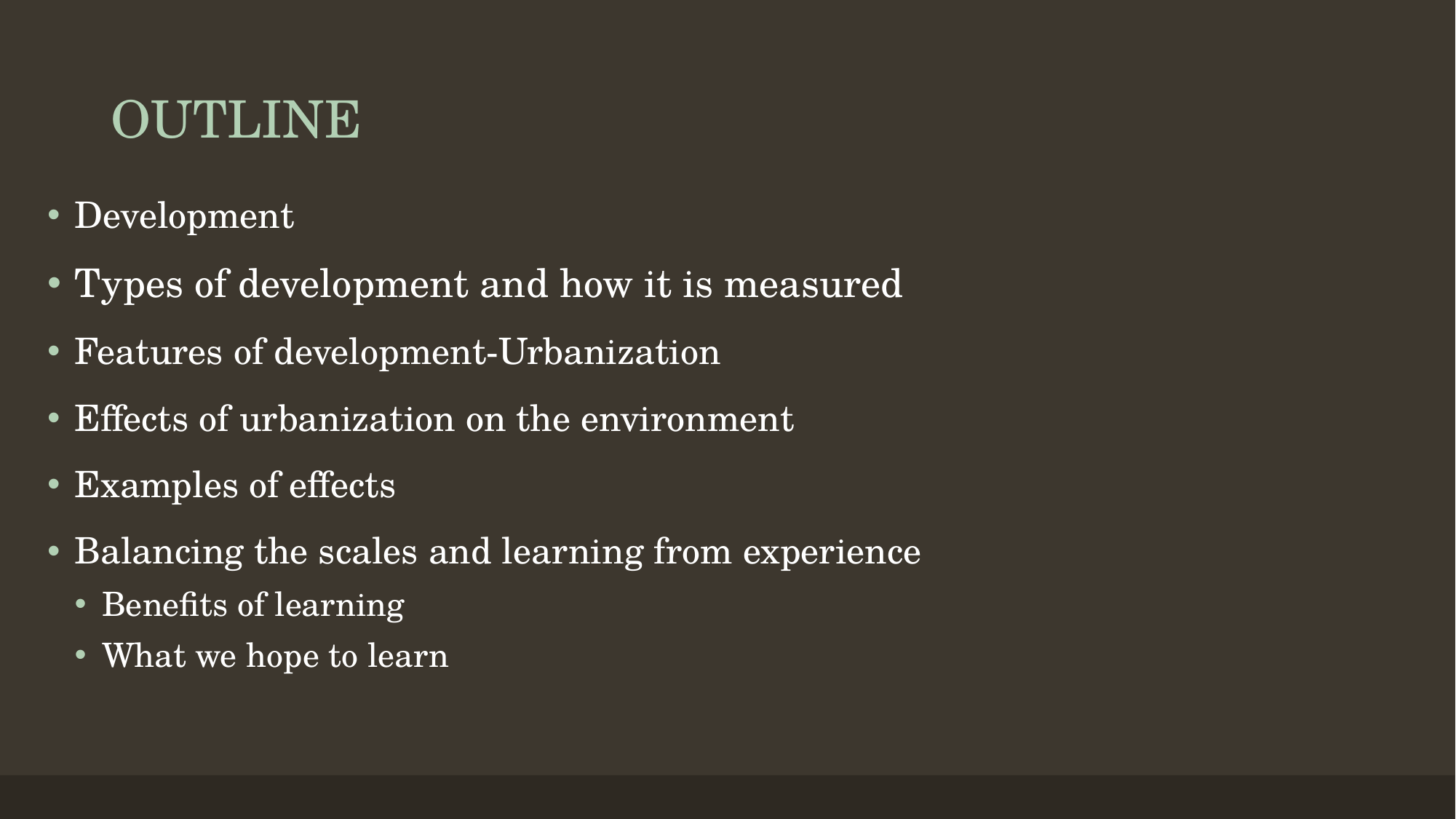

# OUTLINE
Development
Types of development and how it is measured
Features of development-Urbanization
Effects of urbanization on the environment
Examples of effects
Balancing the scales and learning from experience
Benefits of learning
What we hope to learn